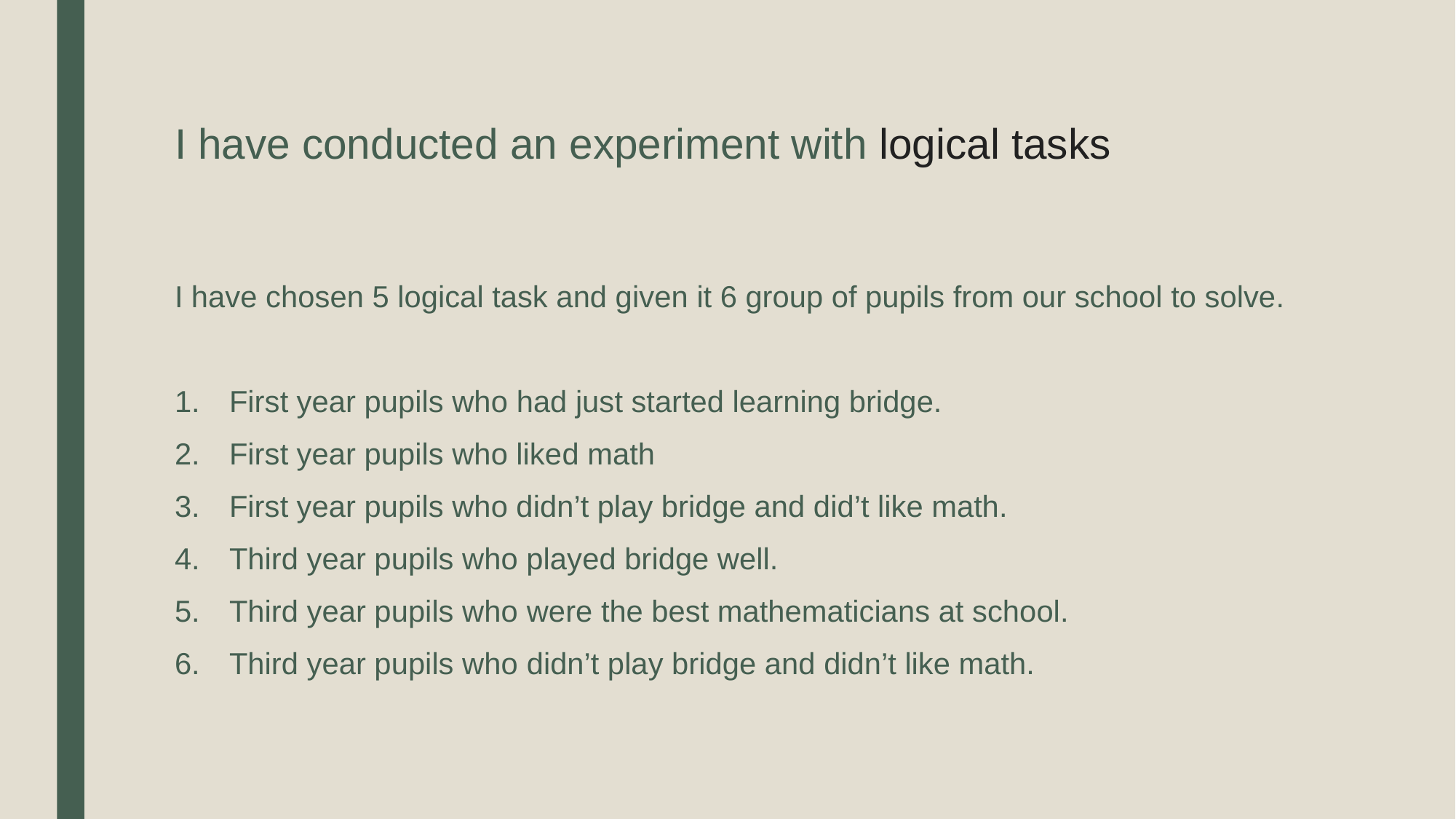

# I have conducted an experiment with logical tasks
I have chosen 5 logical task and given it 6 group of pupils from our school to solve.

First year pupils who had just started learning bridge.
First year pupils who liked math
First year pupils who didn’t play bridge and did’t like math.
Third year pupils who played bridge well.
Third year pupils who were the best mathematicians at school.
Third year pupils who didn’t play bridge and didn’t like math.